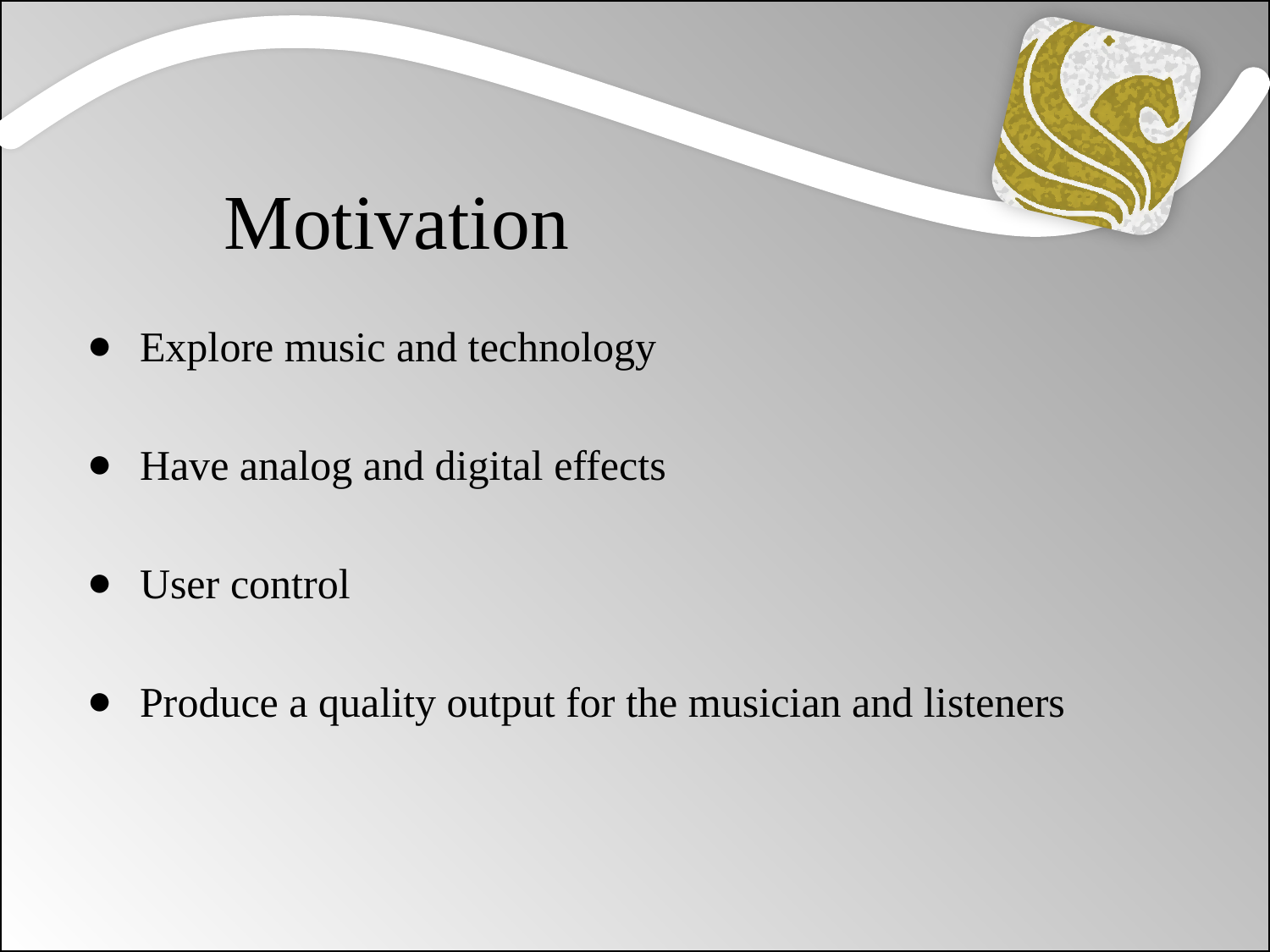

Motivation
Explore music and technology

Have analog and digital effects

User control

Produce a quality output for the musician and listeners